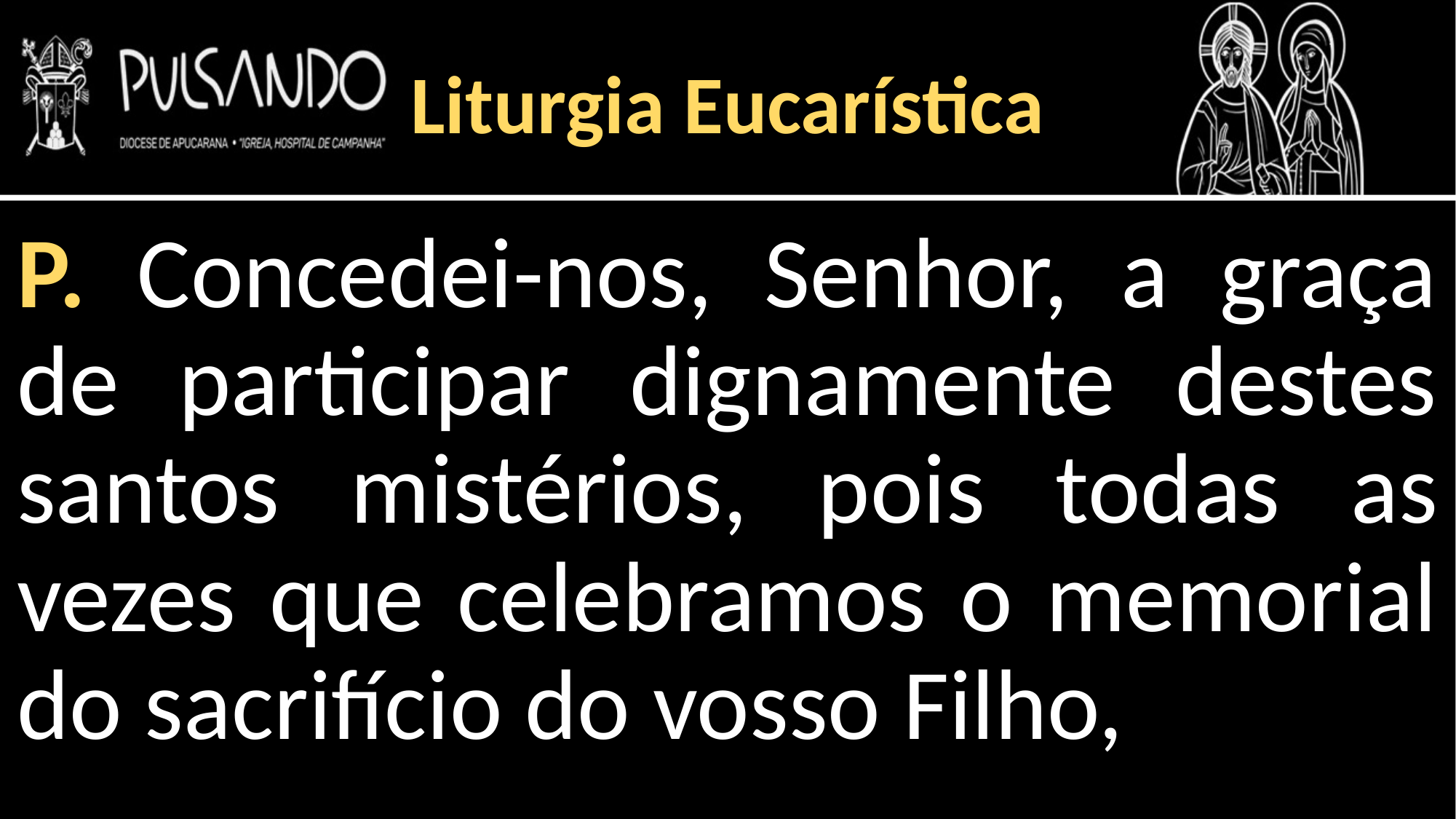

Liturgia Eucarística
P. Concedei-nos, Senhor, a graça de participar dignamente destes santos mistérios, pois todas as vezes que celebramos o memorial do sacrifício do vosso Filho,